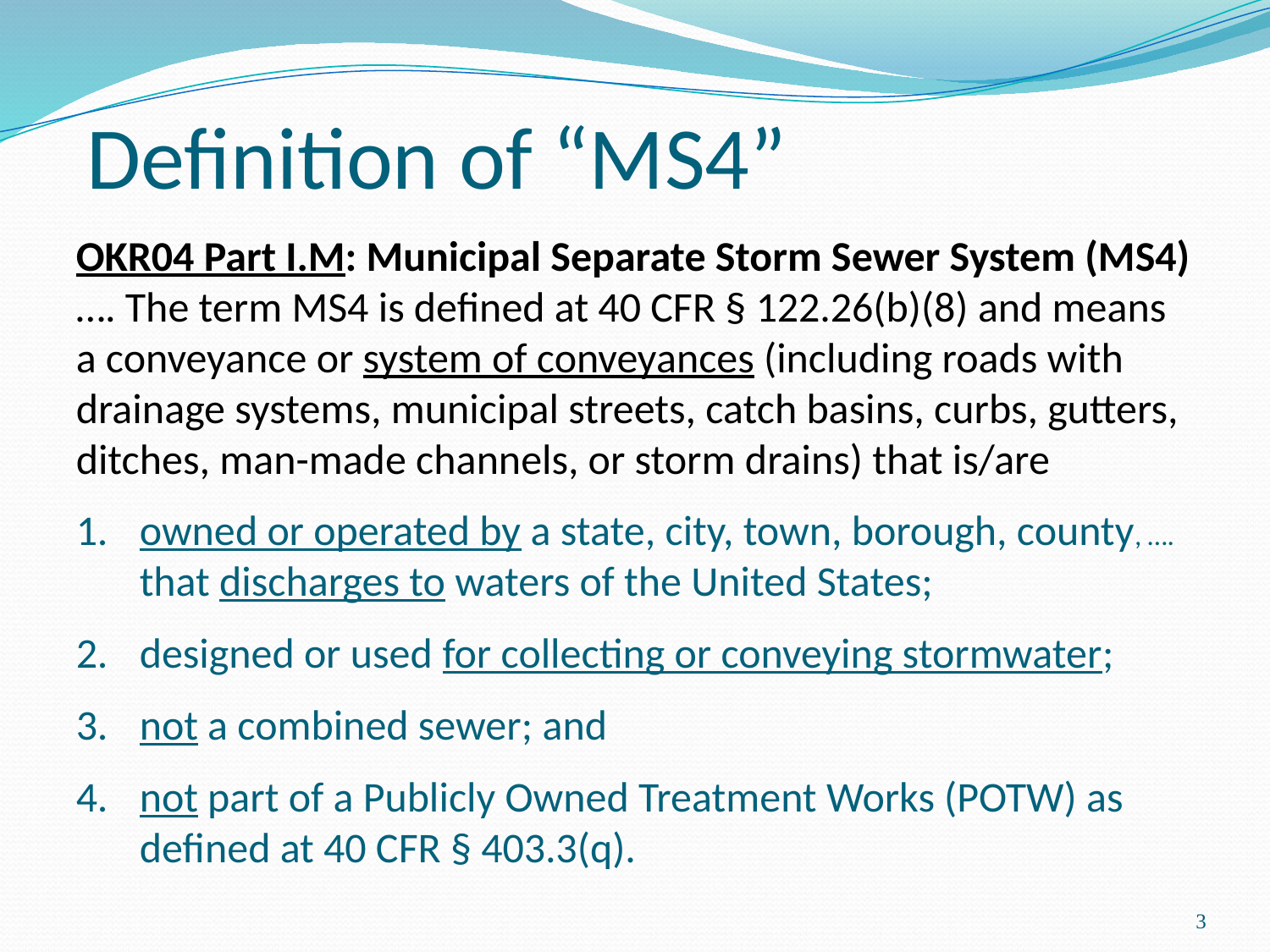

Definition of “MS4”
OKR04 Part I.M: Municipal Separate Storm Sewer System (MS4) …. The term MS4 is defined at 40 CFR § 122.26(b)(8) and means a conveyance or system of conveyances (including roads with drainage systems, municipal streets, catch basins, curbs, gutters, ditches, man-made channels, or storm drains) that is/are
owned or operated by a state, city, town, borough, county, …. that discharges to waters of the United States;
designed or used for collecting or conveying stormwater;
not a combined sewer; and
not part of a Publicly Owned Treatment Works (POTW) as defined at 40 CFR § 403.3(q).

3